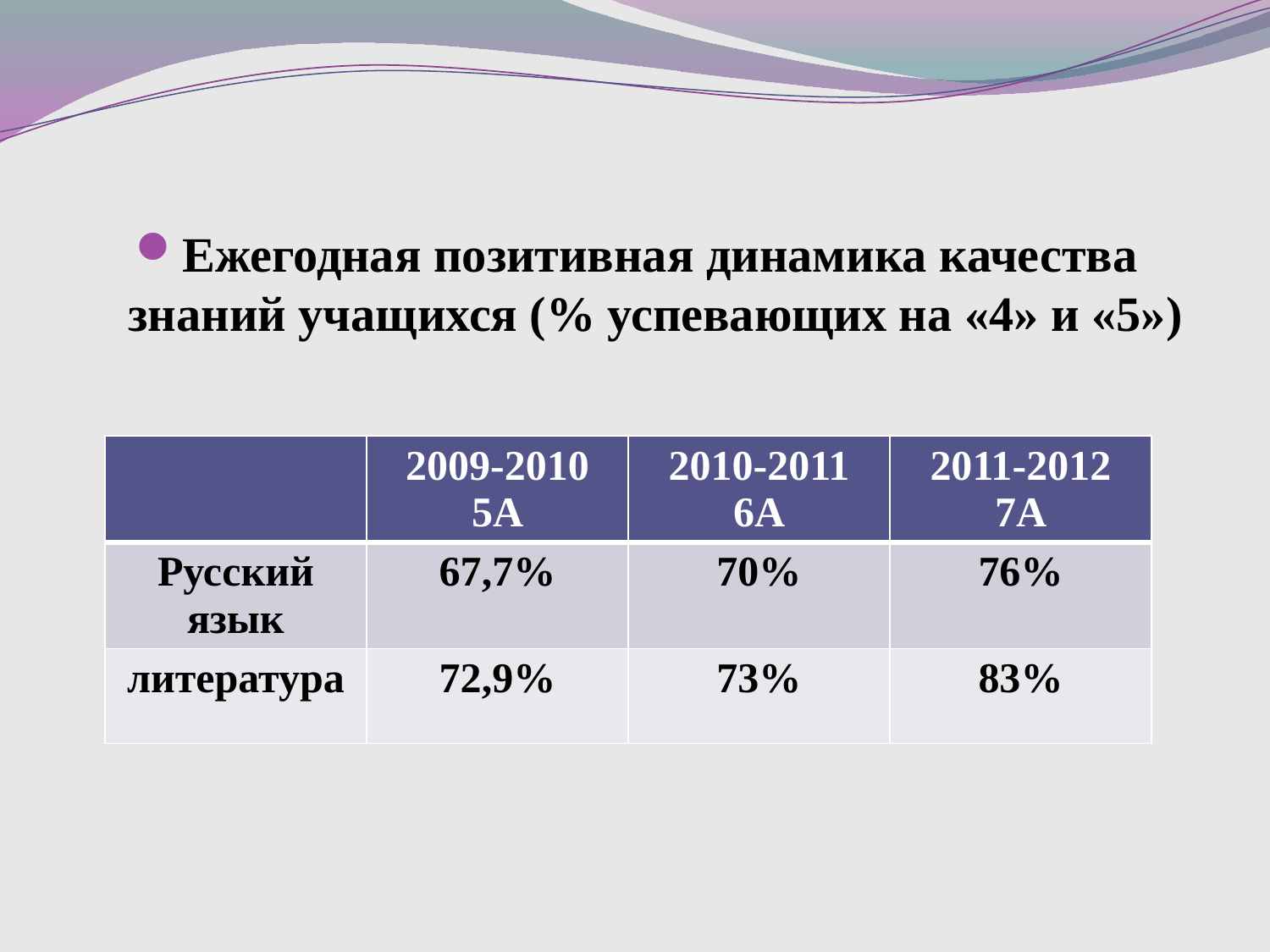

Ежегодная позитивная динамика качества знаний учащихся (% успевающих на «4» и «5»)

|  | 2009-2010 5А | 2010-2011 6А | 2011-2012 7А |
| --- | --- | --- | --- |
| Русский язык | 67,7% | 70% | 76% |
| литература | 72,9% | 73% | 83% |